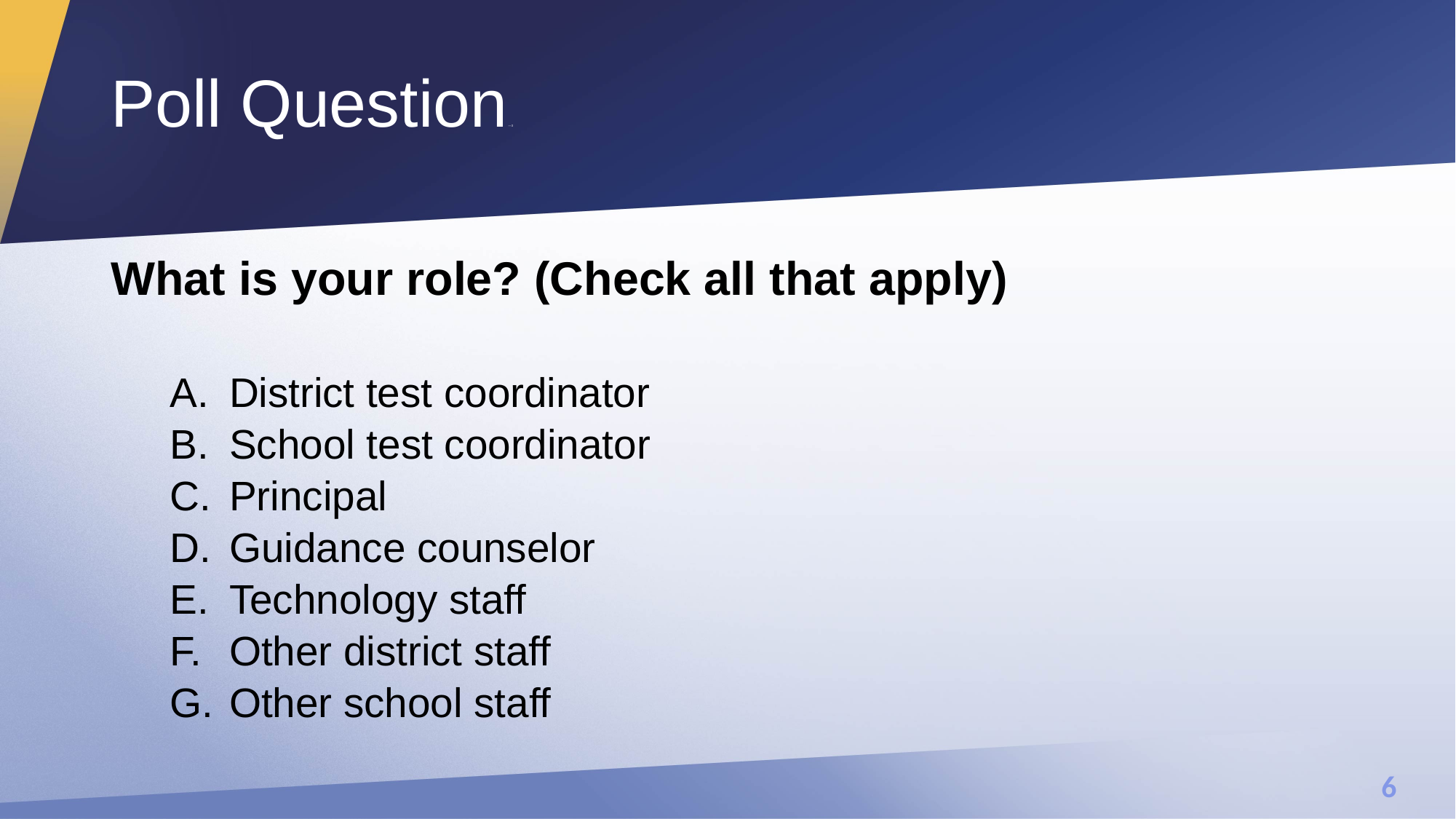

# Poll Question—3
What is your role? (Check all that apply)

District test coordinator
School test coordinator
Principal
Guidance counselor
Technology staff
Other district staff
Other school staff